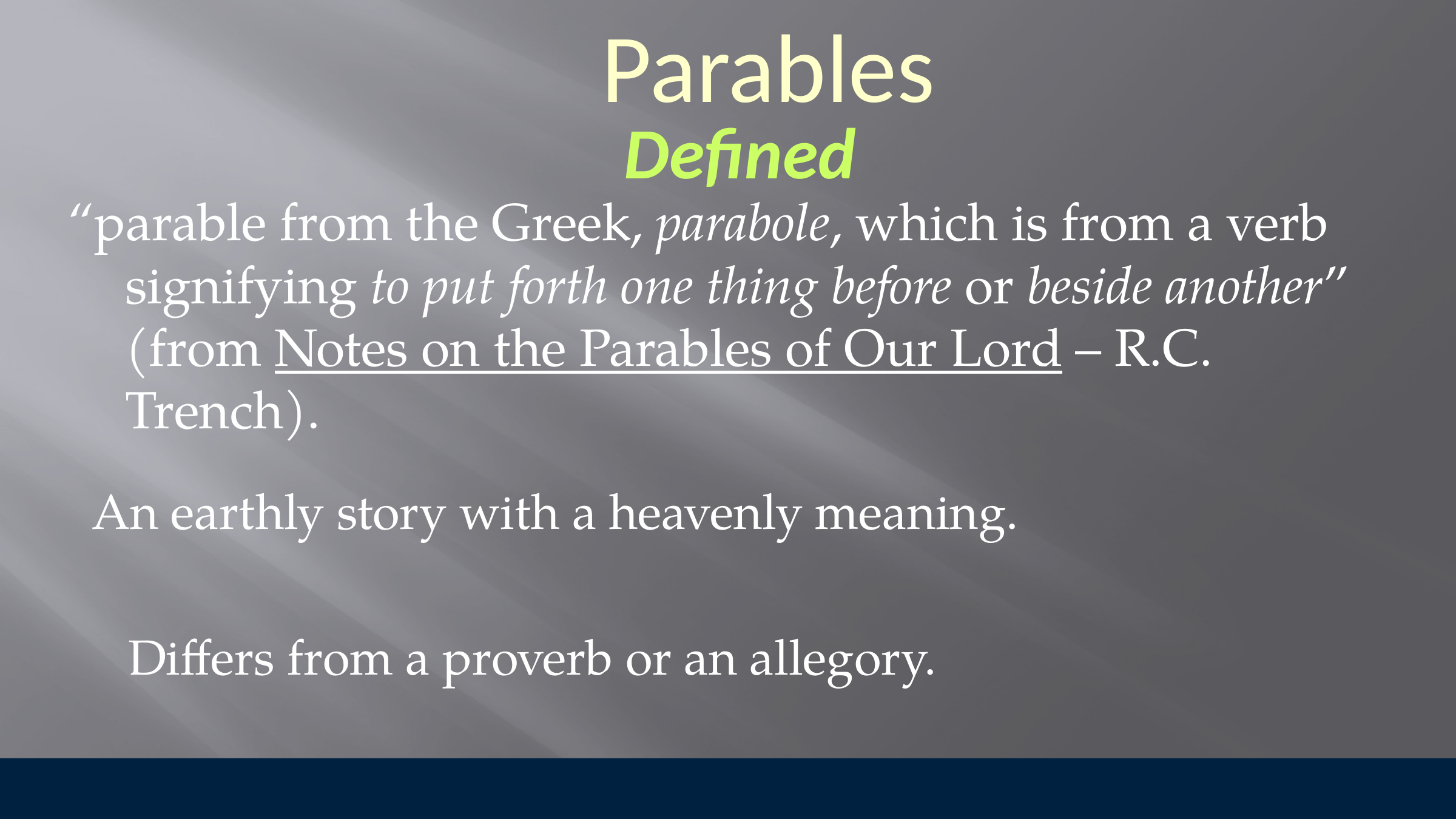

Parables
Defined
“parable from the Greek, parabole, which is from a verb signifying to put forth one thing before or beside another” (from Notes on the Parables of Our Lord – R.C. Trench).
An earthly story with a heavenly meaning.
Differs from a proverb or an allegory.